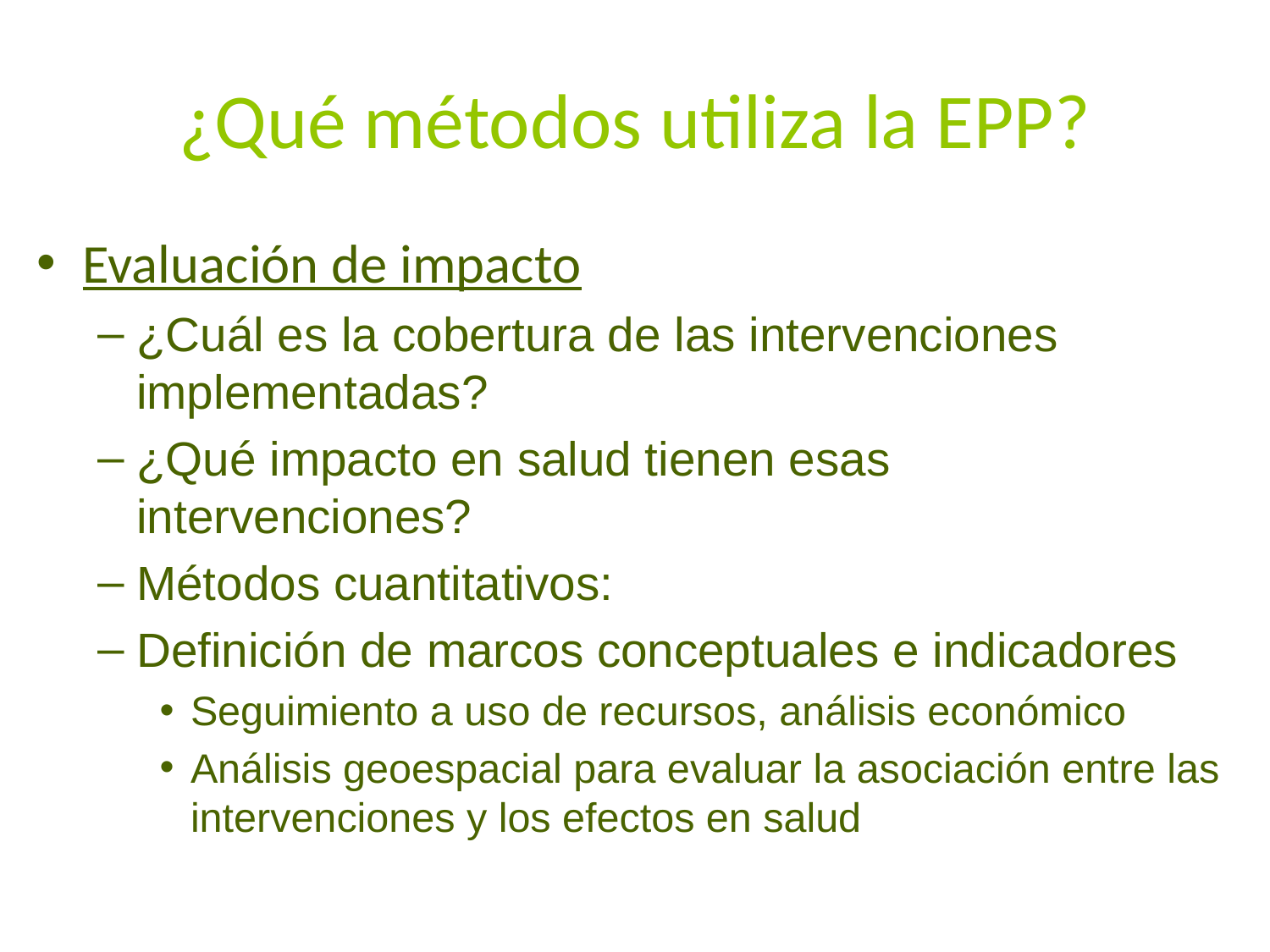

# ¿Qué métodos utiliza la EPP?
Evaluación de impacto
¿Cuál es la cobertura de las intervenciones implementadas?
¿Qué impacto en salud tienen esas intervenciones?
Métodos cuantitativos:
Definición de marcos conceptuales e indicadores
Seguimiento a uso de recursos, análisis económico
Análisis geoespacial para evaluar la asociación entre las intervenciones y los efectos en salud